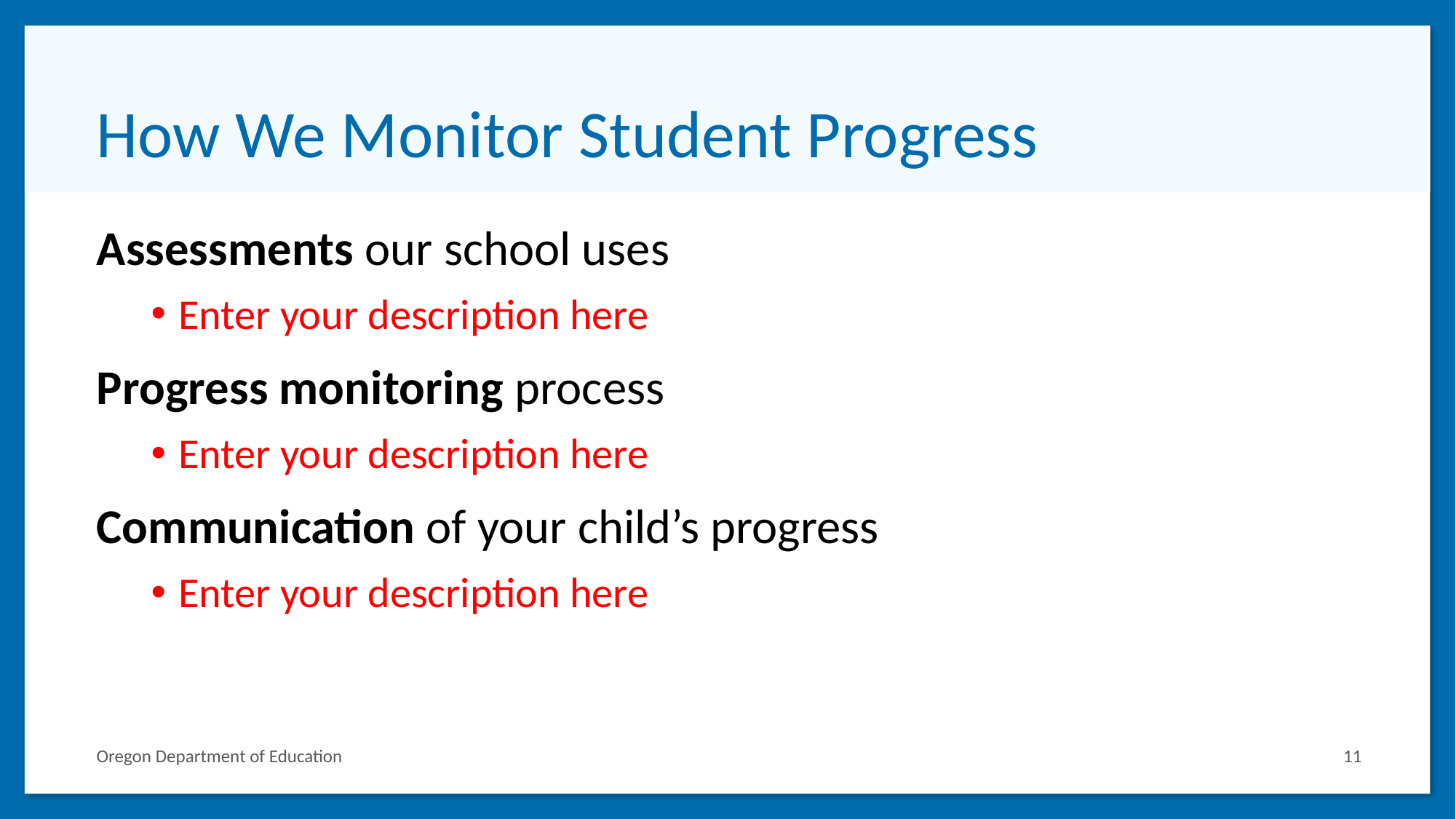

# How We Monitor Student Progress
Assessments our school uses
Enter your description here
Progress monitoring process
Enter your description here
Communication of your child’s progress
Enter your description here

Oregon Department of Education
11